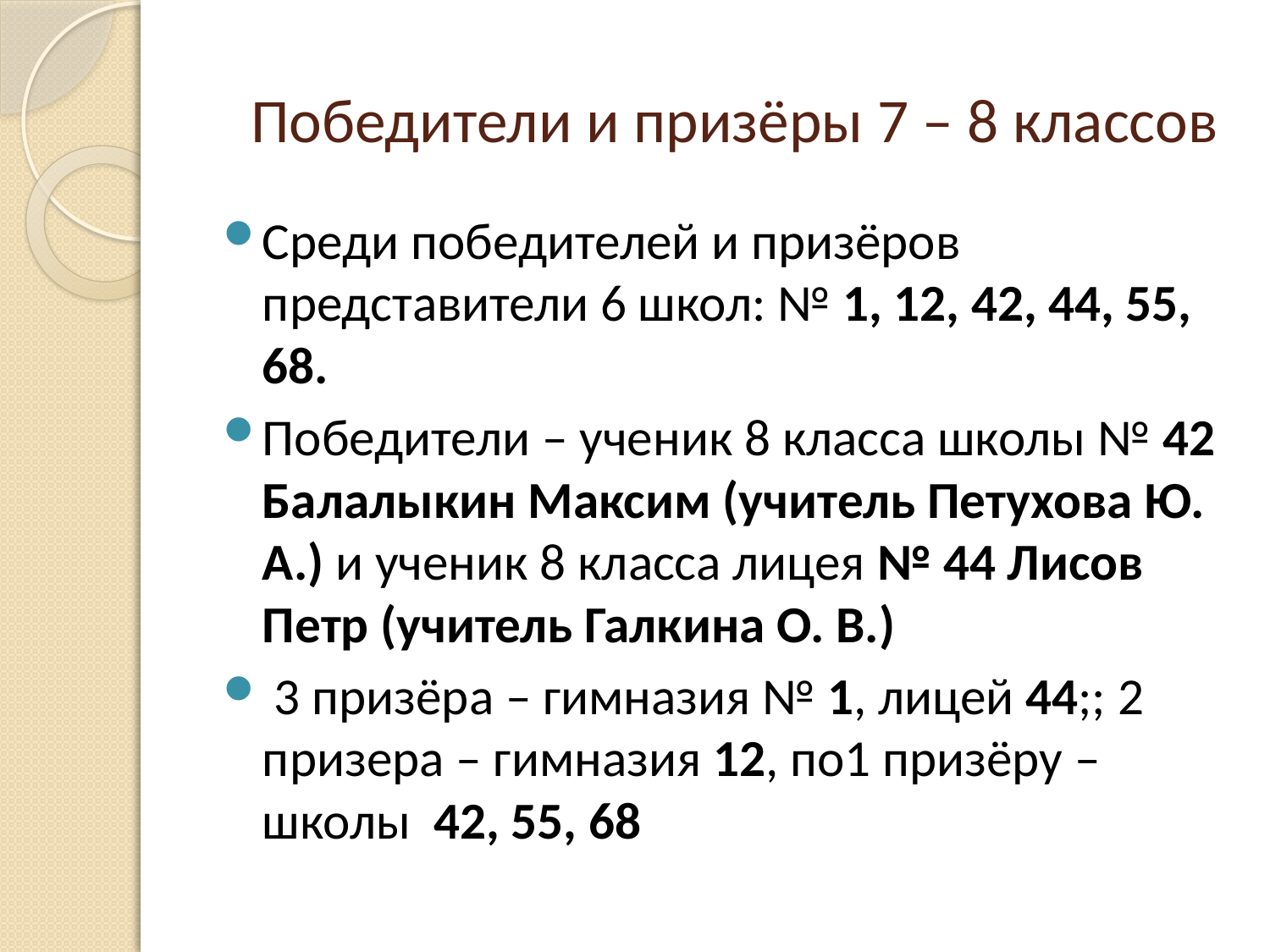

# Победители и призёры 7 – 8 классов
Среди победителей и призёров представители 6 школ: № 1, 12, 42, 44, 55, 68.
Победители – ученик 8 класса школы № 42 Балалыкин Максим (учитель Петухова Ю. А.) и ученик 8 класса лицея № 44 Лисов Петр (учитель Галкина О. В.)
 3 призёра – гимназия № 1, лицей 44;; 2 призера – гимназия 12, по1 призёру – школы  42, 55, 68